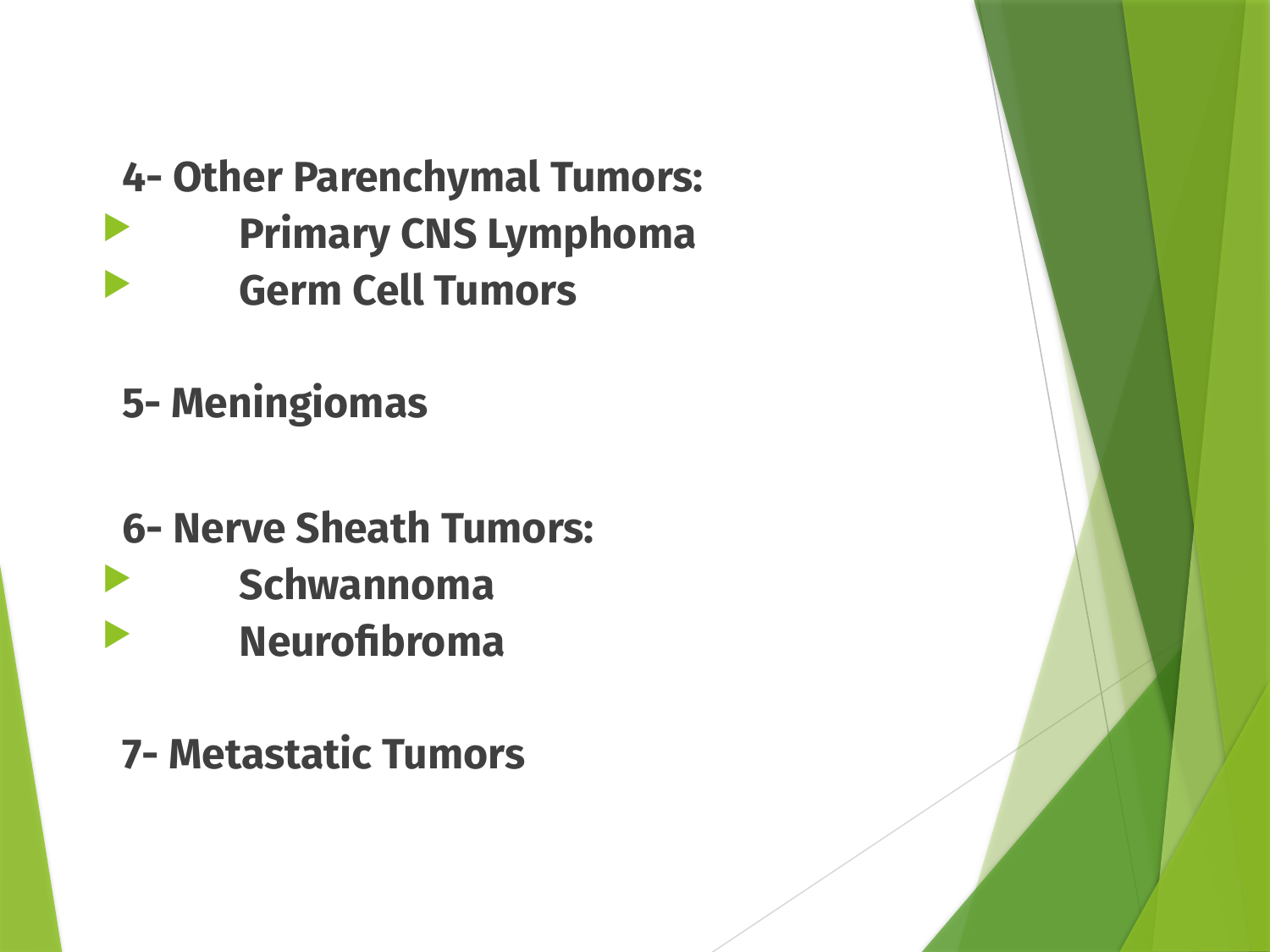

4- Other Parenchymal Tumors:
         Primary CNS Lymphoma
         Germ Cell Tumors

  5- Meningiomas

  6- Nerve Sheath Tumors:
         Schwannoma
         Neurofibroma

  7- Metastatic Tumors